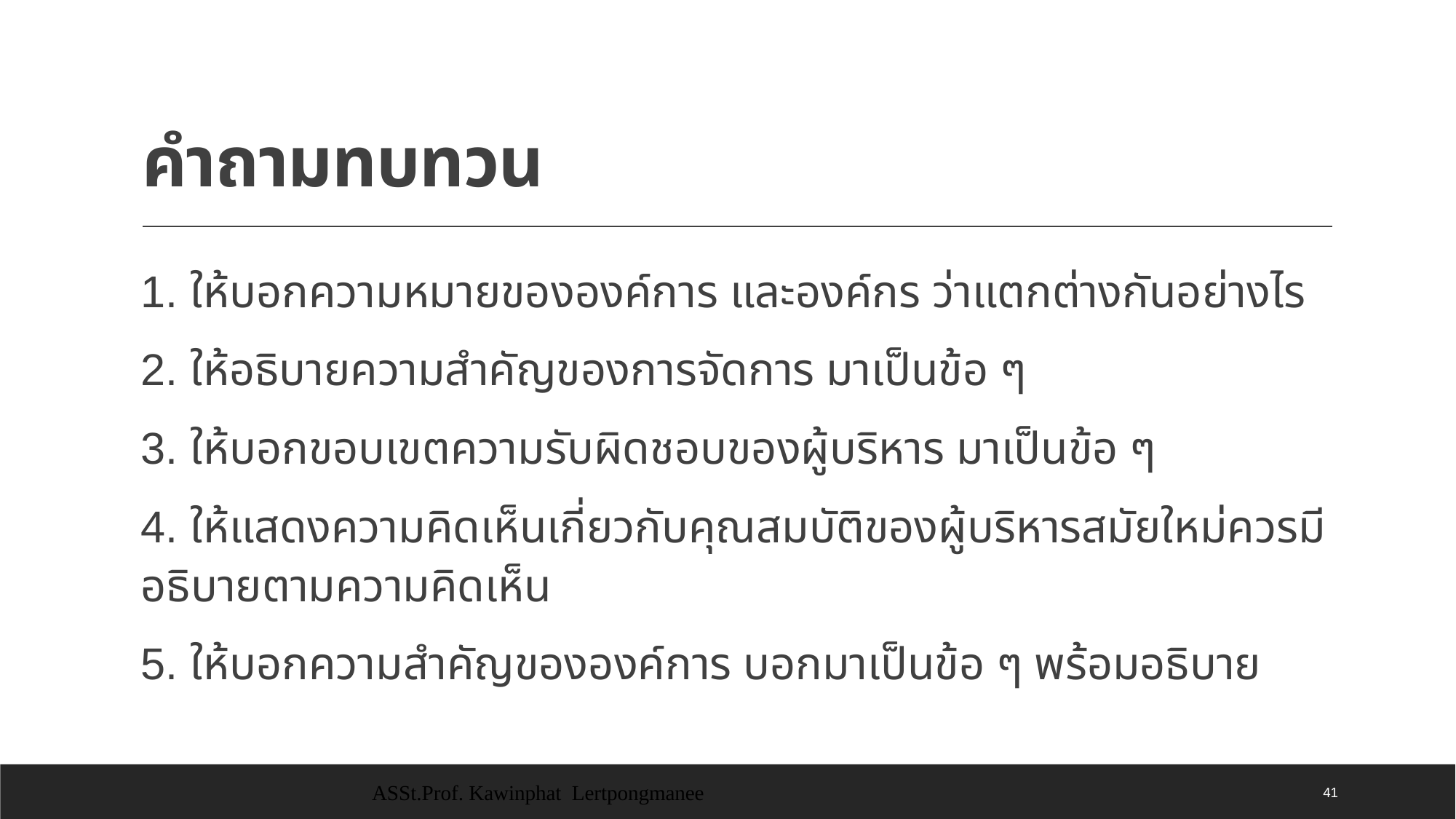

# คำถามทบทวน
1. ให้บอกความหมายขององค์การ และองค์กร ว่าแตกต่างกันอย่างไร
2. ให้อธิบายความสำคัญของการจัดการ มาเป็นข้อ ๆ
3. ให้บอกขอบเขตความรับผิดชอบของผู้บริหาร มาเป็นข้อ ๆ
4. ให้แสดงความคิดเห็นเกี่ยวกับคุณสมบัติของผู้บริหารสมัยใหม่ควรมี อธิบายตามความคิดเห็น
5. ให้บอกความสำคัญขององค์การ บอกมาเป็นข้อ ๆ พร้อมอธิบาย

ASSt.Prof. Kawinphat  Lertpongmanee
41